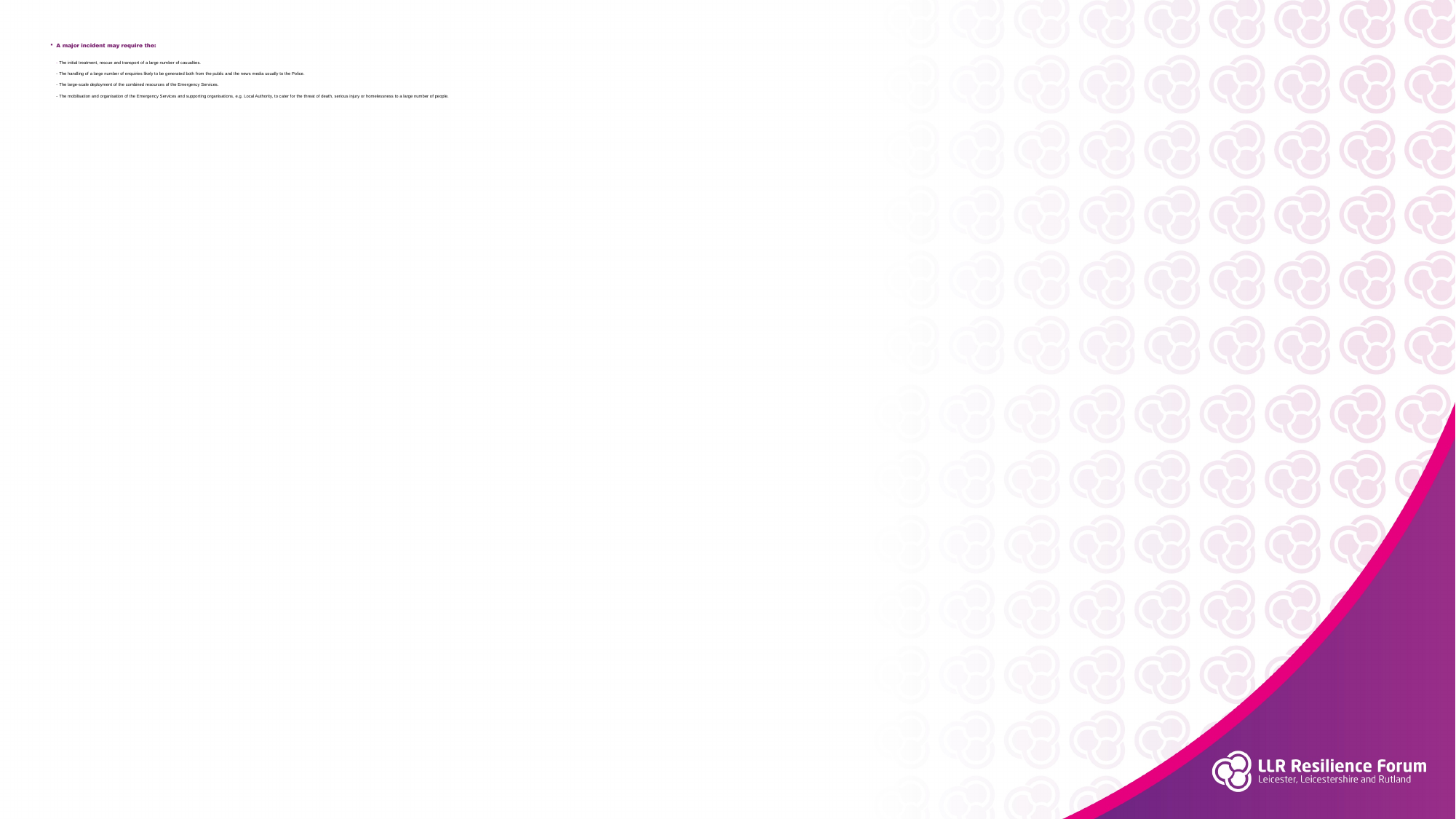

# A major incident may require the: - The initial treatment, rescue and transport of a large number of casualties. - The handling of a large number of enquiries likely to be generated both from the public and the news media usually to the Police. - The large-scale deployment of the combined resources of the Emergency Services. - The mobilisation and organisation of the Emergency Services and supporting organisations, e.g. Local Authority, to cater for the threat of death, serious injury or homelessness to a large number of people.